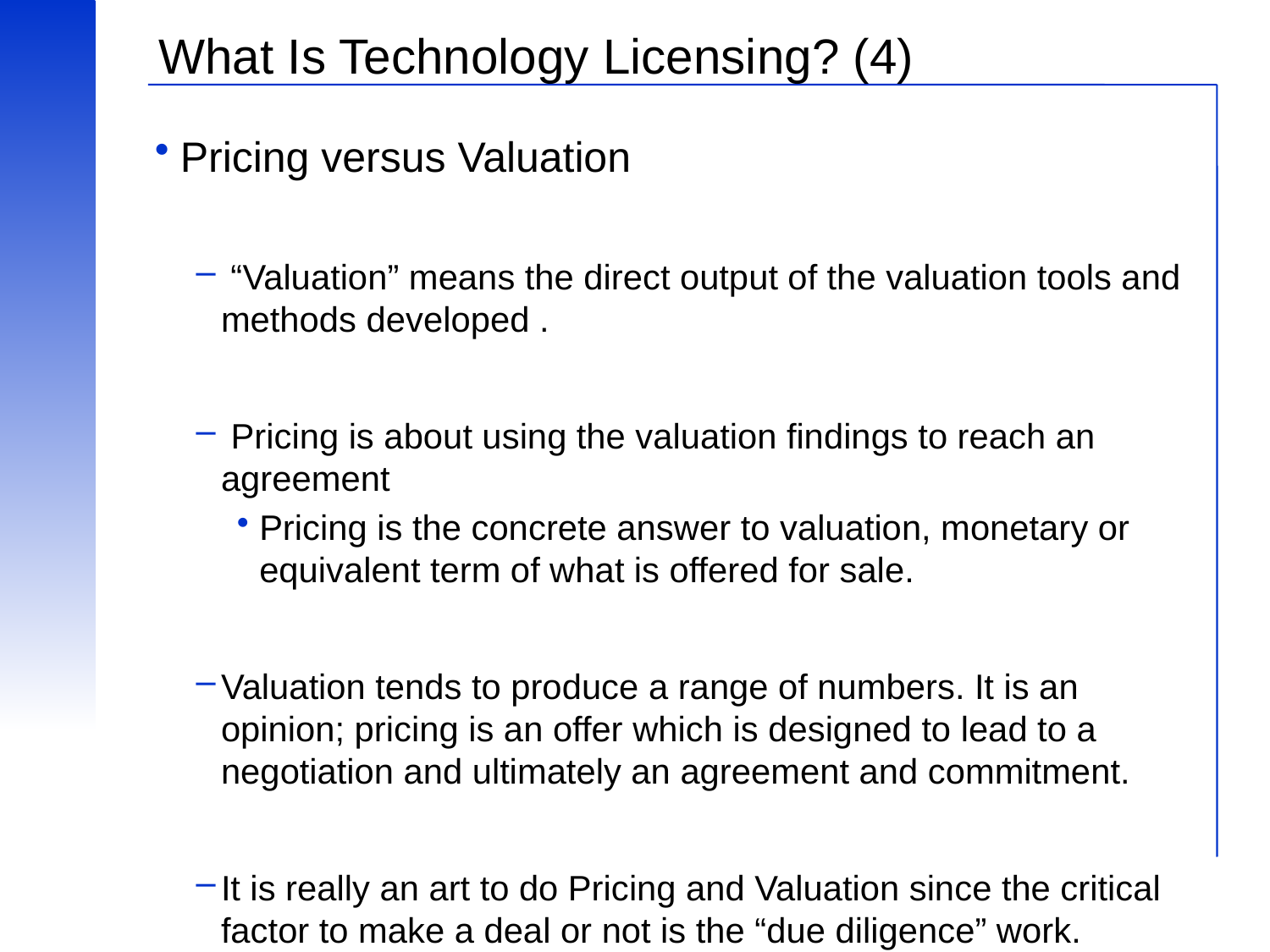

# What Is Technology Licensing? (4)
Pricing versus Valuation

 “Valuation” means the direct output of the valuation tools and methods developed .

 Pricing is about using the valuation findings to reach an    agreement
Pricing is the concrete answer to valuation, monetary or equivalent term of what is offered for sale.

Valuation tends to produce a range of numbers. It is an opinion; pricing is an offer which is designed to lead to a negotiation and ultimately an agreement and commitment.

It is really an art to do Pricing and Valuation since the critical factor to make a deal or not is the “due diligence” work.